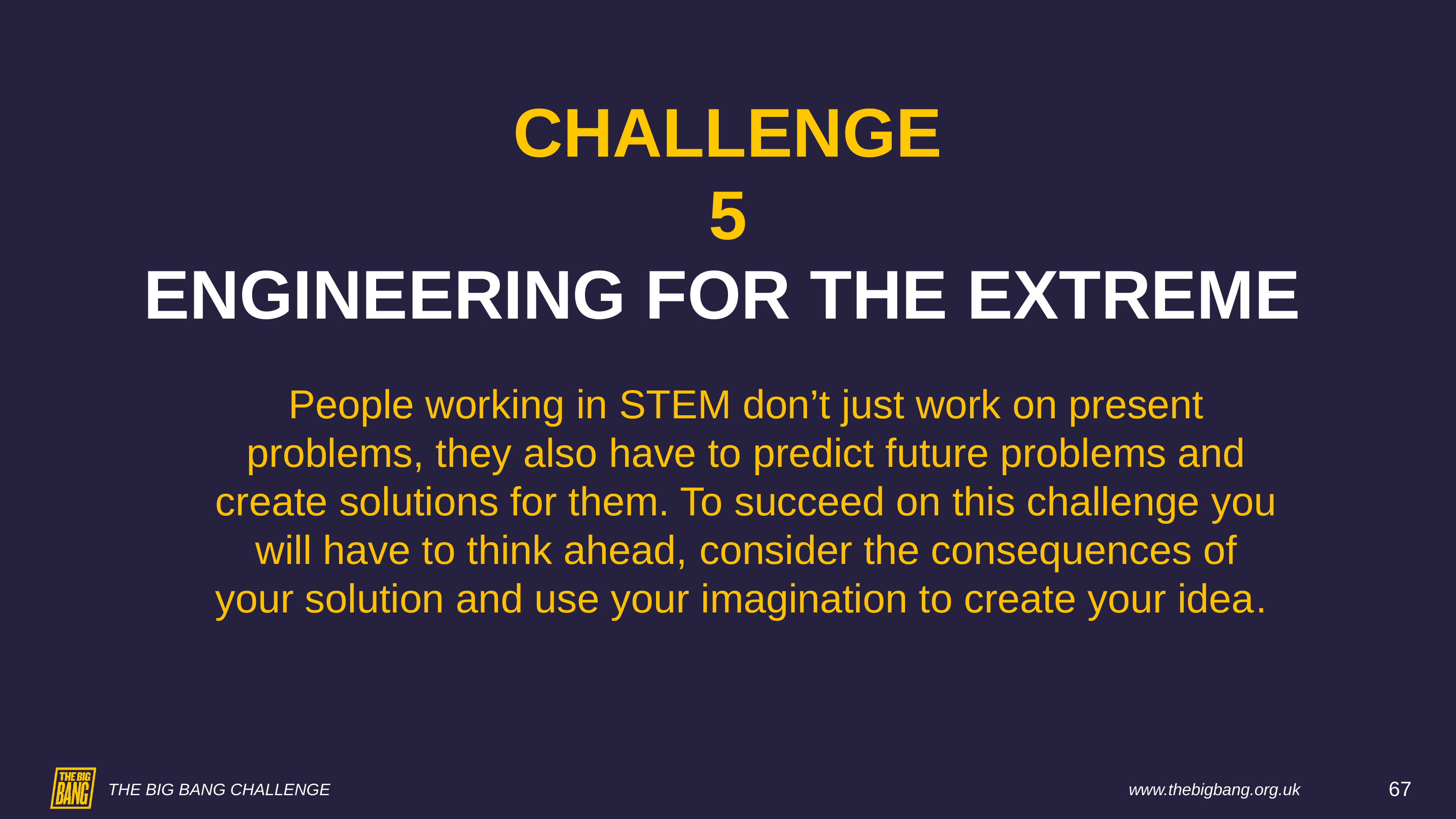

CHALLENGE 5
	ENGINEERING FOR THE EXTREME
People working in STEM don’t just work on present problems, they also have to predict future problems and create solutions for them. To succeed on this challenge you will have to think ahead, consider the consequences of your solution and use your imagination to create your idea.